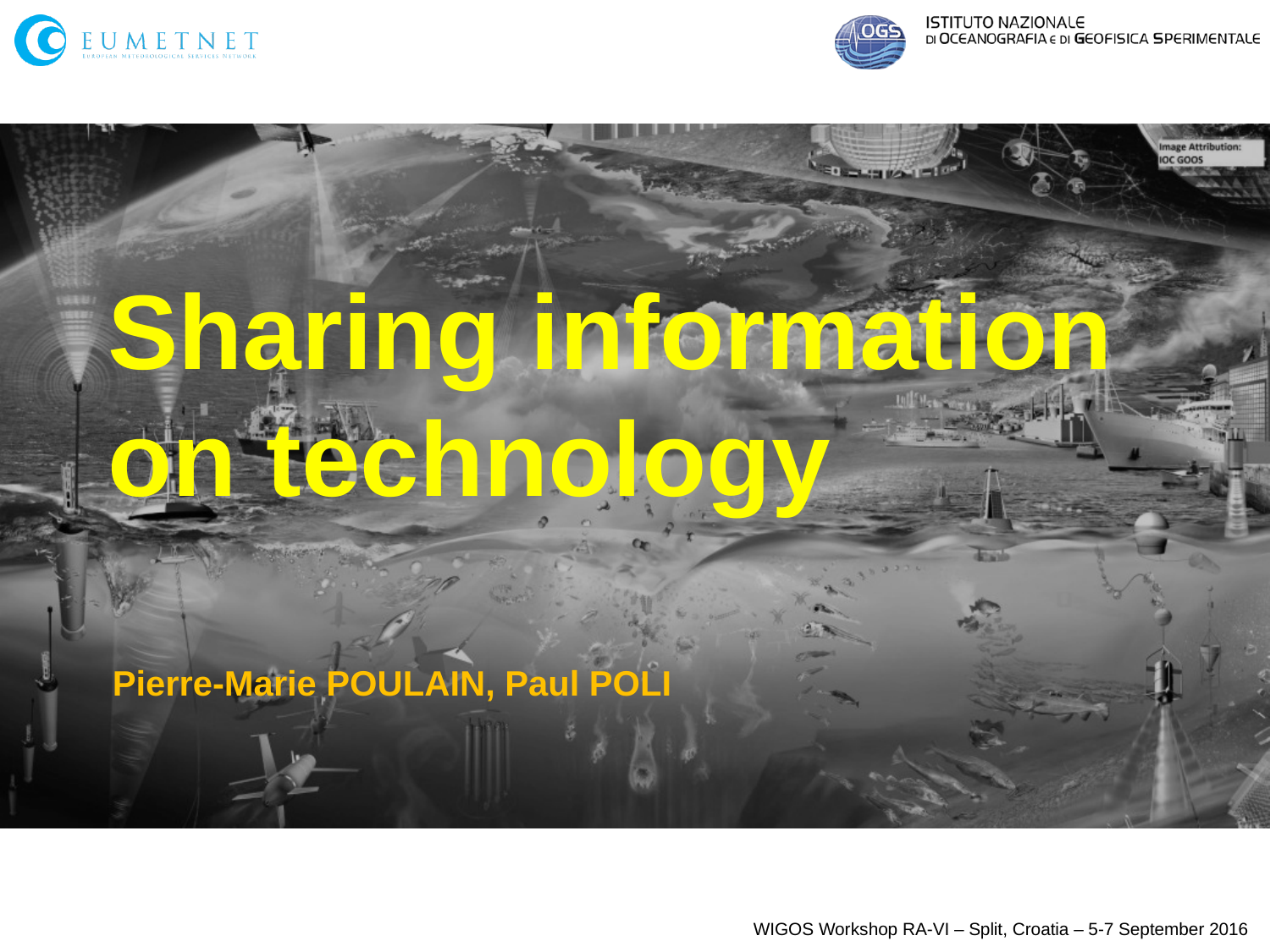

# Sharing information on technology

Pierre-Marie POULAIN, Paul POLI